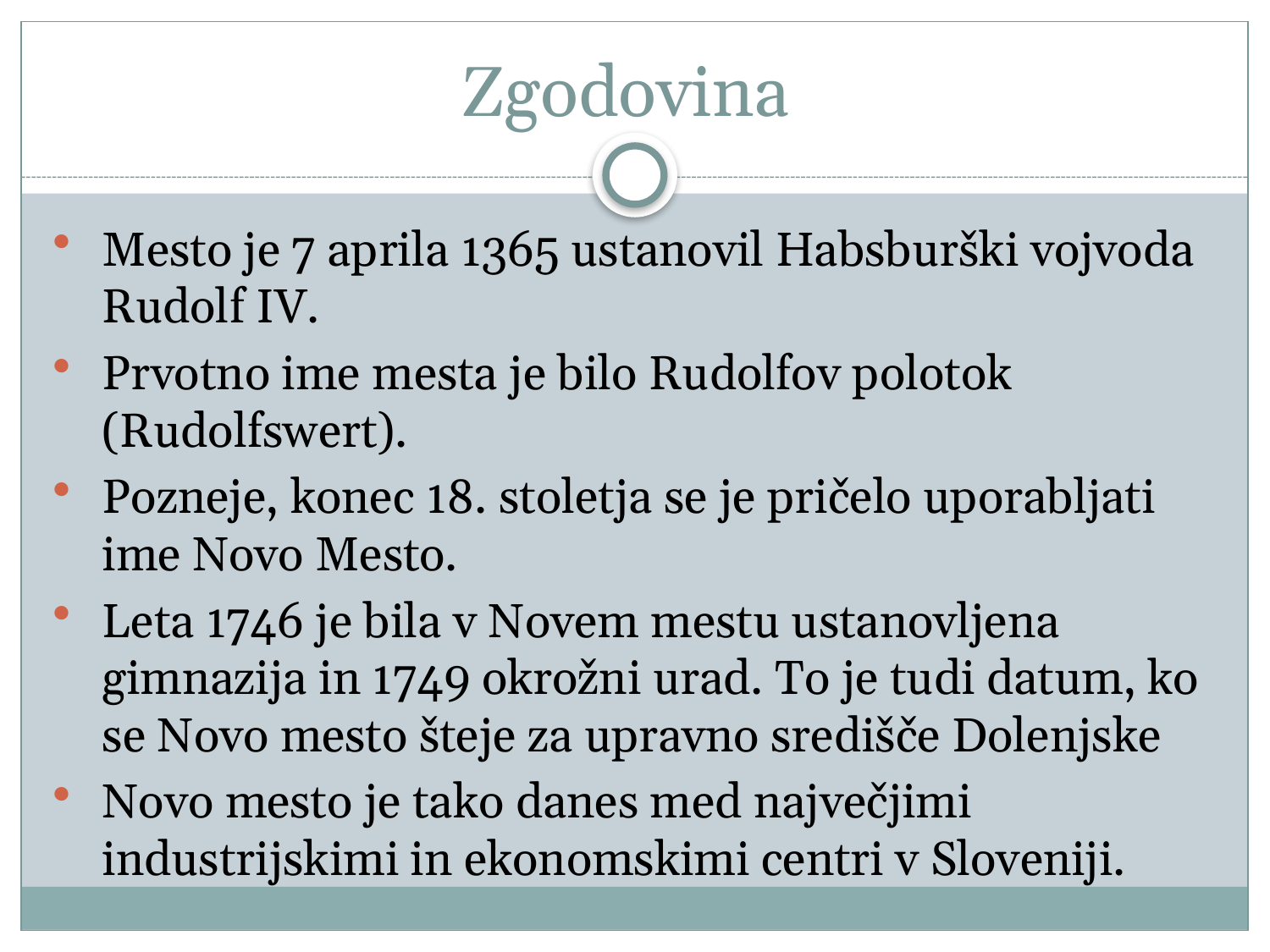

# Zgodovina
Mesto je 7 aprila 1365 ustanovil Habsburški vojvoda Rudolf IV.
Prvotno ime mesta je bilo Rudolfov polotok (Rudolfswert).
Pozneje, konec 18. stoletja se je pričelo uporabljati ime Novo Mesto.
Leta 1746 je bila v Novem mestu ustanovljena gimnazija in 1749 okrožni urad. To je tudi datum, ko se Novo mesto šteje za upravno središče Dolenjske
Novo mesto je tako danes med največjimi industrijskimi in ekonomskimi centri v Sloveniji.